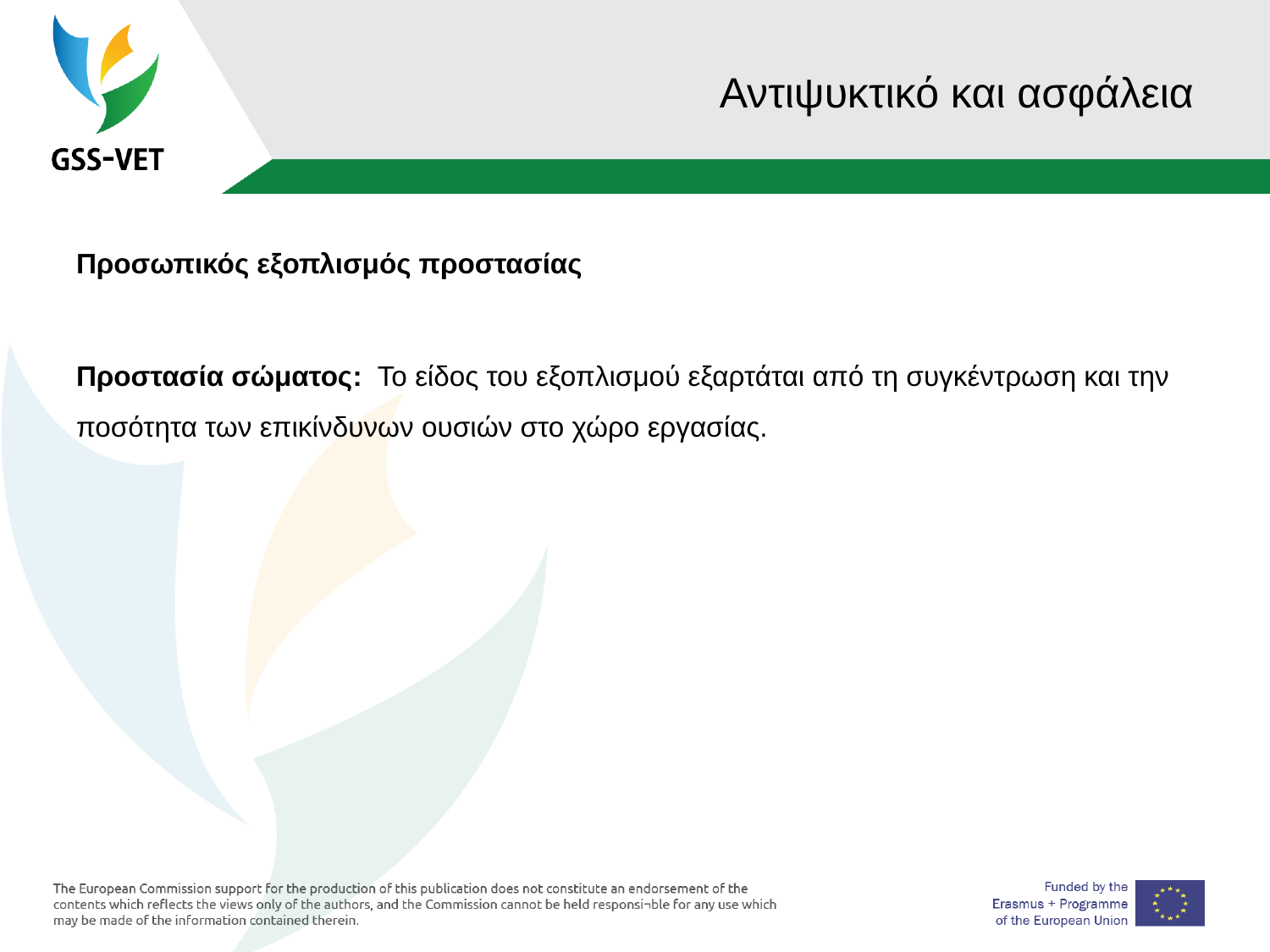

# Αντιψυκτικό και ασφάλεια
Προσωπικός εξοπλισμός προστασίας

Προστασία σώματος:  Το είδος του εξοπλισμού εξαρτάται από τη συγκέντρωση και την ποσότητα των επικίνδυνων ουσιών στο χώρο εργασίας.